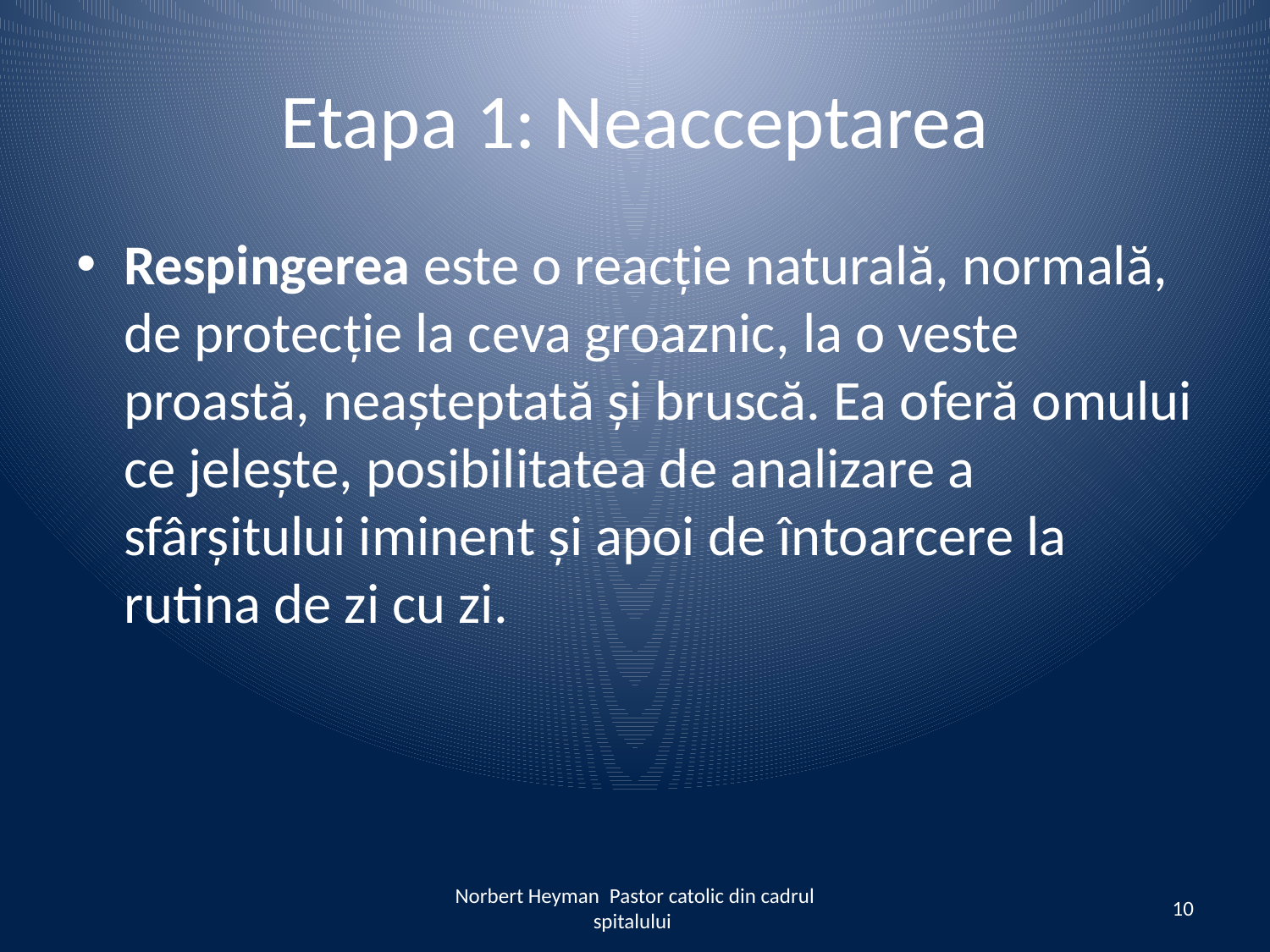

# Etapa 1: Neacceptarea
Respingerea este o reacție naturală, normală, de protecție la ceva groaznic, la o veste proastă, neașteptată și bruscă. Ea oferă omului ce jelește, posibilitatea de analizare a sfârșitului iminent și apoi de întoarcere la rutina de zi cu zi.
Norbert Heyman  Pastor catolic din cadrul spitalului
10